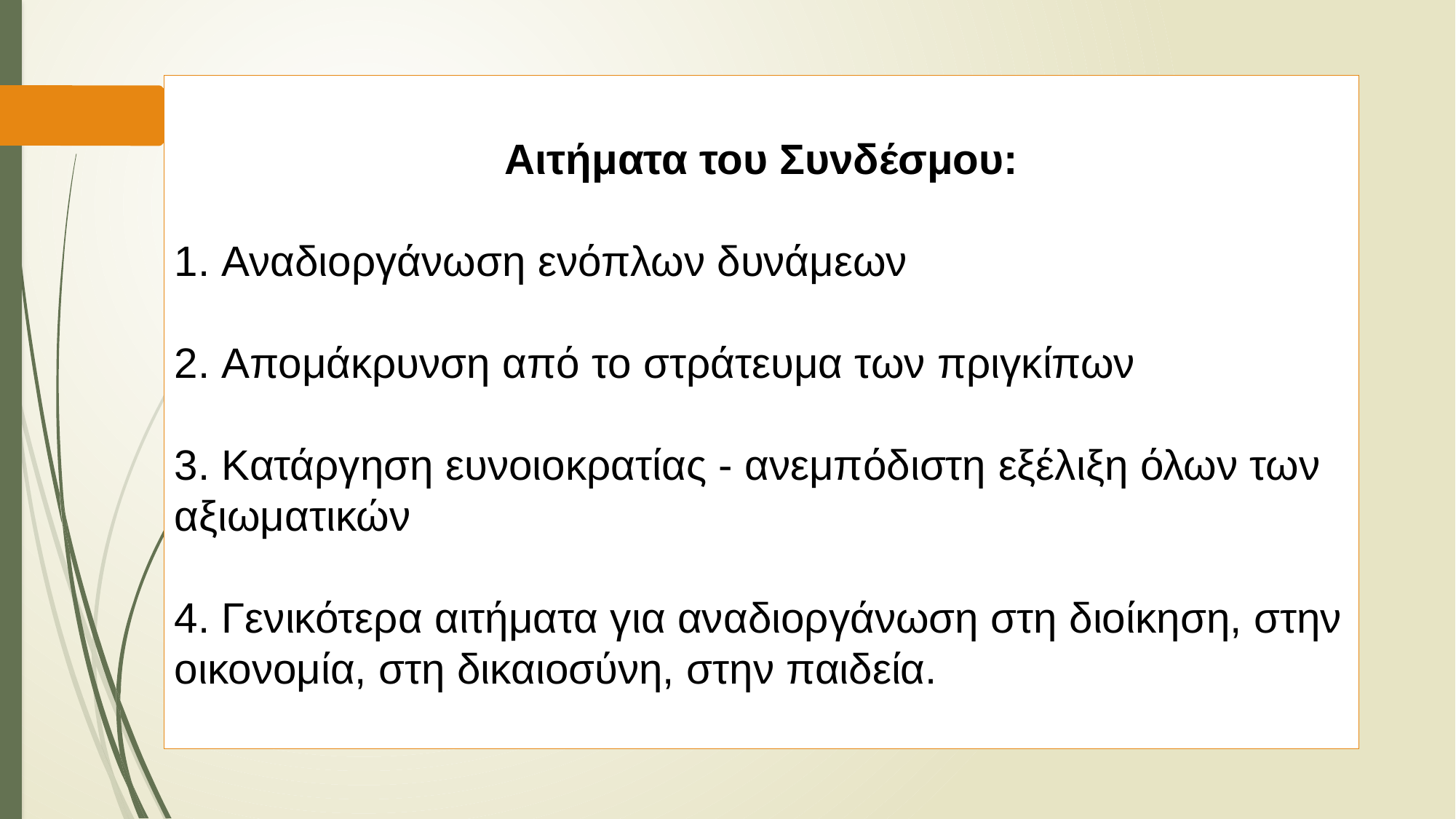

Αιτήματα του Συνδέσμου:

 Αναδιοργάνωση ενόπλων δυνάμεων​

 Απομάκρυνση από το στράτευμα των πριγκίπων
 Κατάργηση ευνοιοκρατίας - ανεμπόδιστη εξέλιξη όλων των αξιωματικών
 Γενικότερα αιτήματα για αναδιοργάνωση στη διοίκηση, στην οικονομία, στη δικαιοσύνη, στην παιδεία.